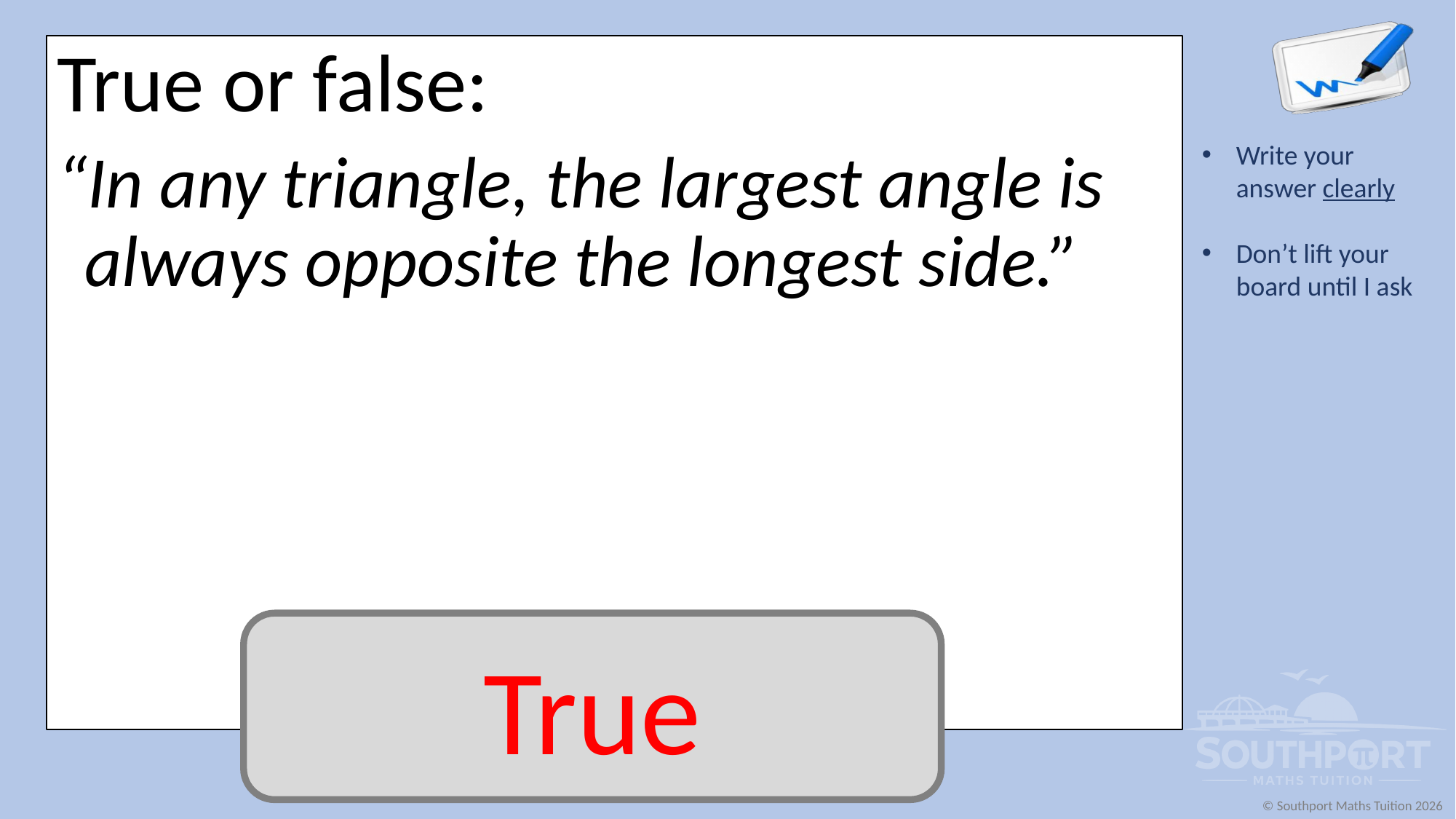

True or false:
“In any triangle, the largest angle is always opposite the longest side.”
True